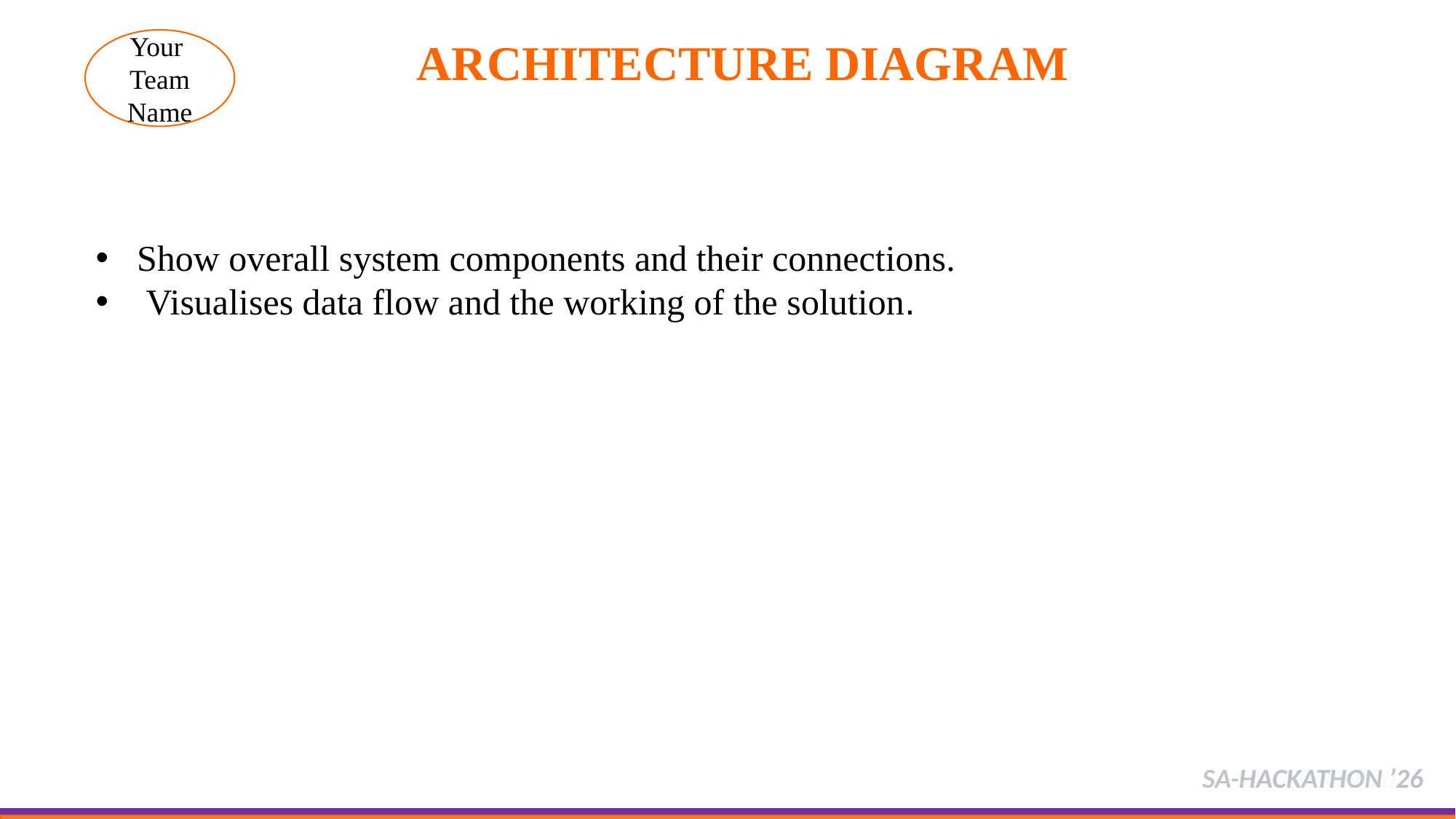

ARCHITECTURE DIAGRAM
Your
Team Name
Show overall system components and their connections.
 Visualises data flow and the working of the solution.
SA-HACKATHON ’26
SAKATHON’2026